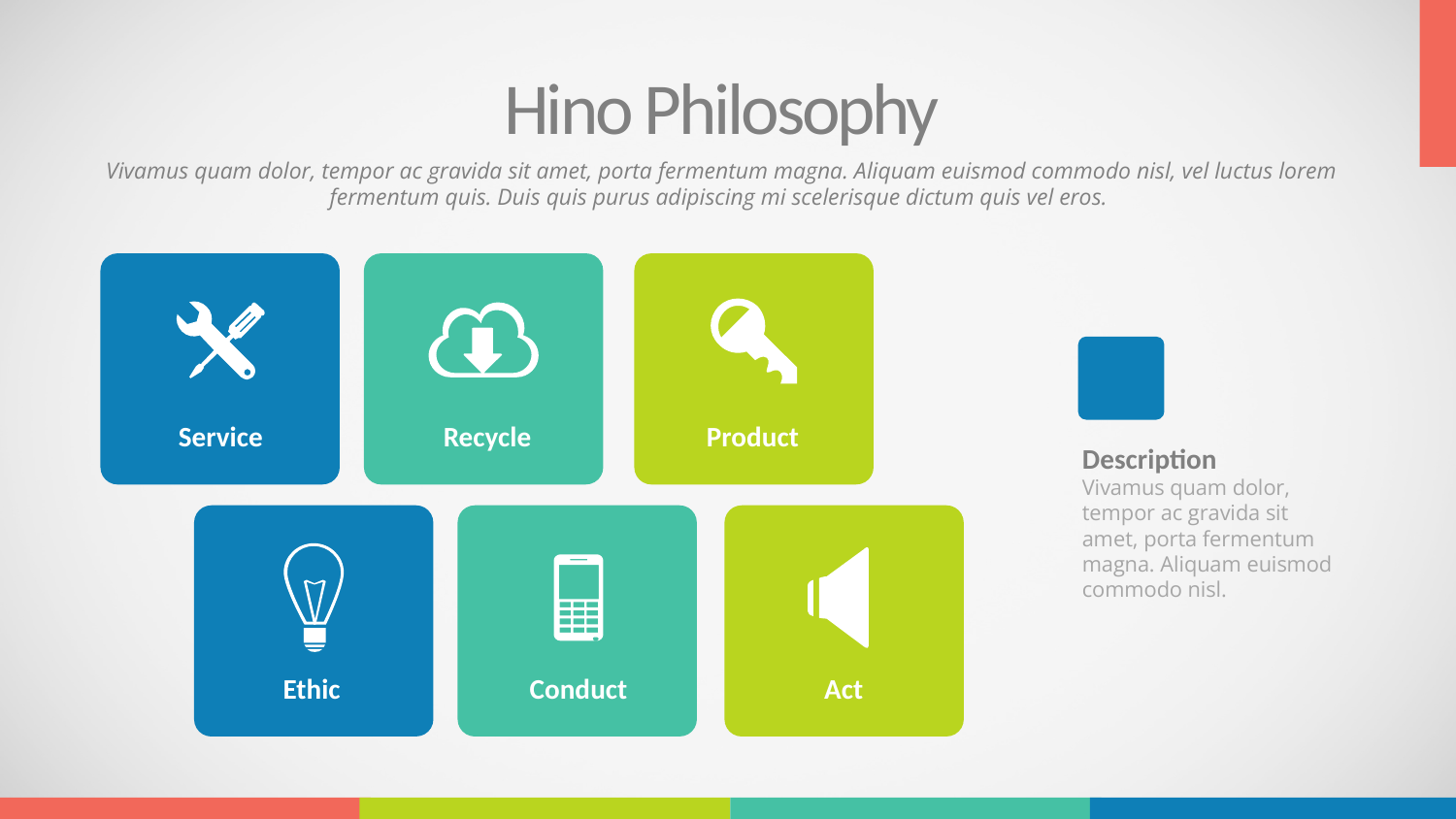

Hino Philosophy
Vivamus quam dolor, tempor ac gravida sit amet, porta fermentum magna. Aliquam euismod commodo nisl, vel luctus lorem fermentum quis. Duis quis purus adipiscing mi scelerisque dictum quis vel eros.

Description
Vivamus quam dolor, tempor ac gravida sit amet, porta fermentum magna. Aliquam euismod commodo nisl.
Service
Recycle
Product

Ethic
Conduct
Act